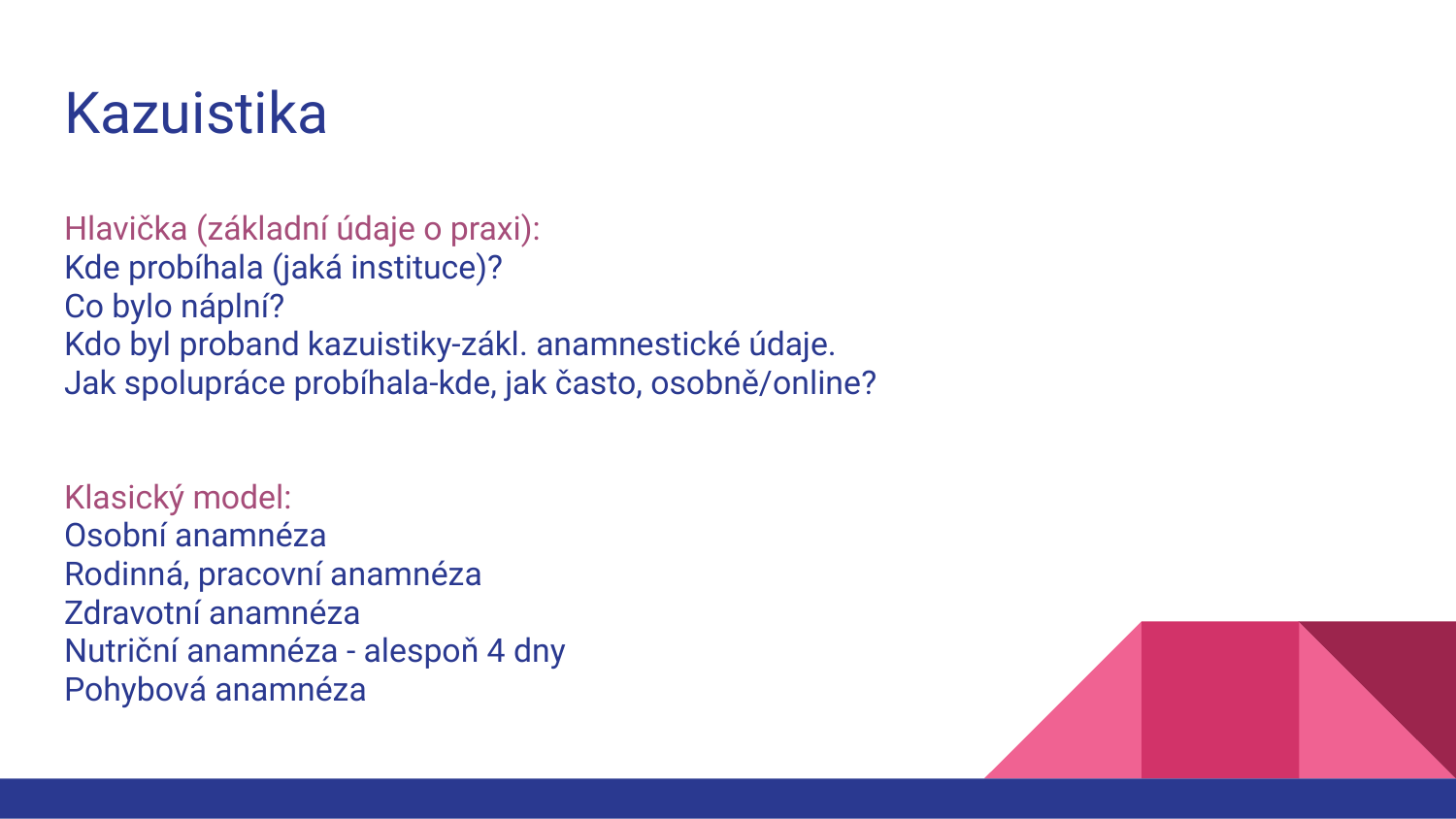

# Kazuistika
Hlavička (základní údaje o praxi):
Kde probíhala (jaká instituce)?
Co bylo náplní?
Kdo byl proband kazuistiky-zákl. anamnestické údaje.
Jak spolupráce probíhala-kde, jak často, osobně/online?

Klasický model:
Osobní anamnéza
Rodinná, pracovní anamnéza
Zdravotní anamnéza
Nutriční anamnéza - alespoň 4 dny
Pohybová anamnéza